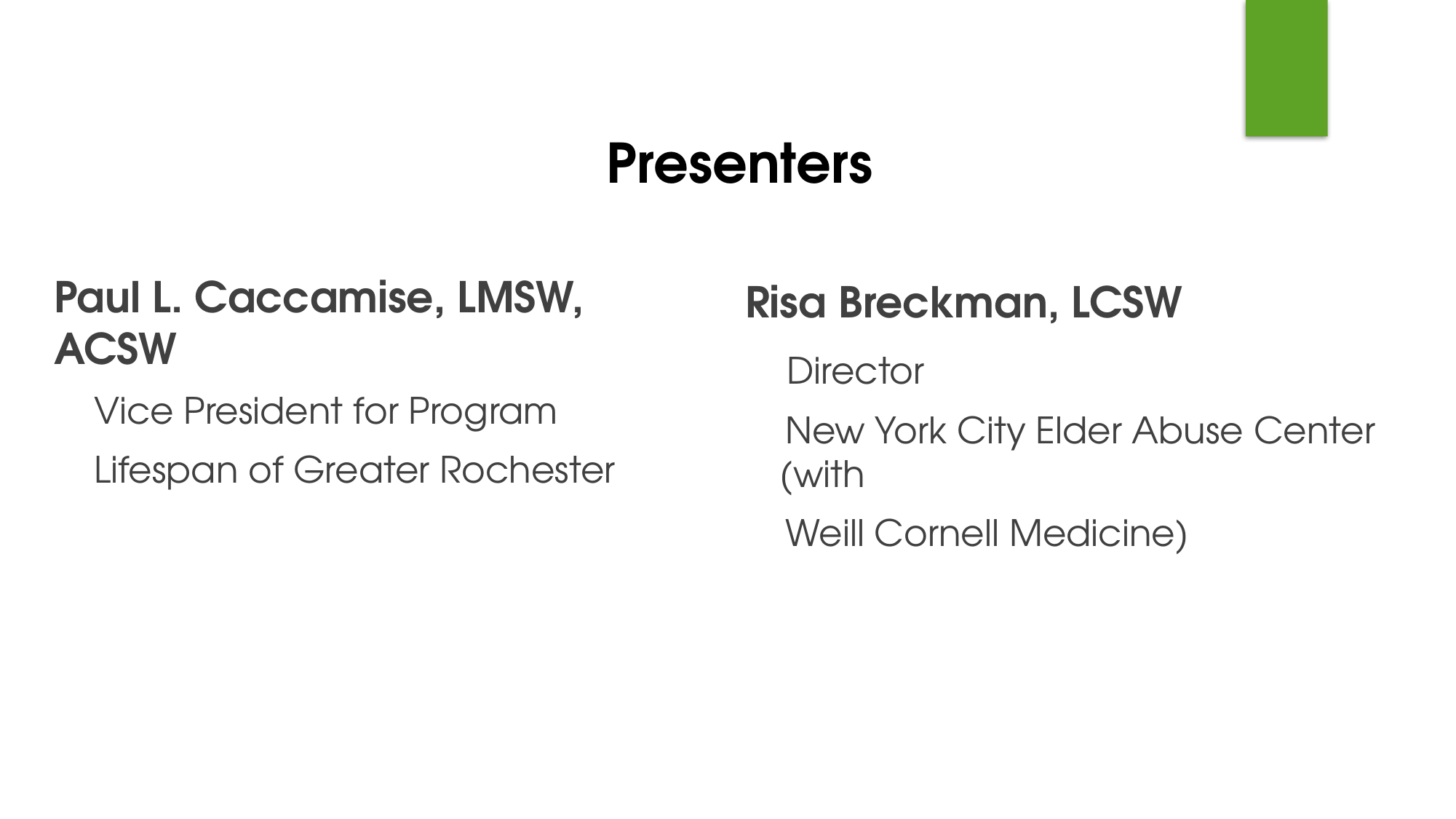

# Presenters

Risa Breckman, LCSW
    Director
    New York City Elder Abuse Center (with
    Weill Cornell Medicine)

Paul L. Caccamise, LMSW, ACSW
    Vice President for Program
    Lifespan of Greater Rochester